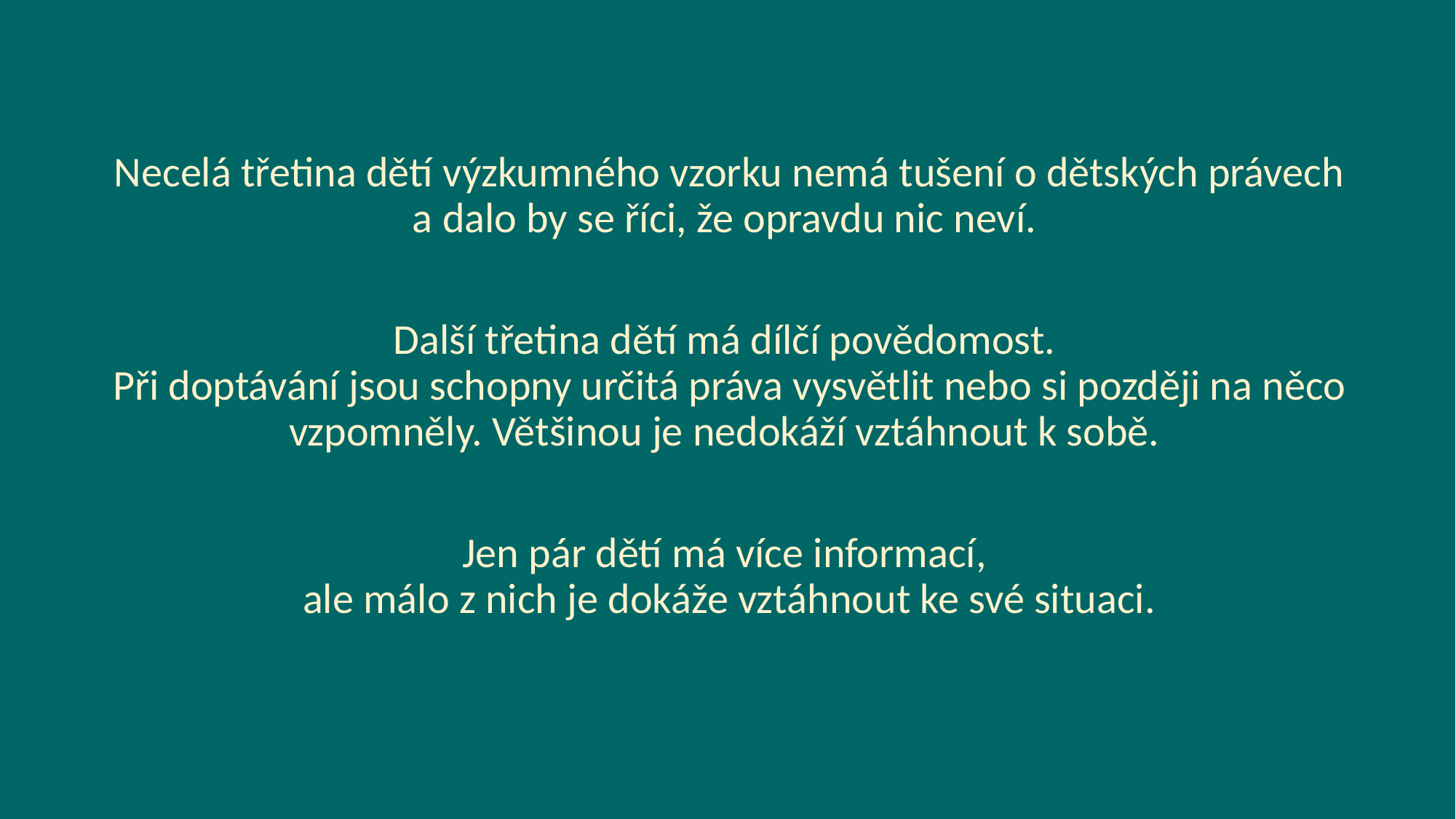

Necelá třetina dětí výzkumného vzorku nemá tušení o dětských právech a dalo by se říci, že opravdu nic neví.

Další třetina dětí má dílčí povědomost.
Při doptávání jsou schopny určitá práva vysvětlit nebo si později na něco vzpomněly. Většinou je nedokáží vztáhnout k sobě.

Jen pár dětí má více informací,
ale málo z nich je dokáže vztáhnout ke své situaci.